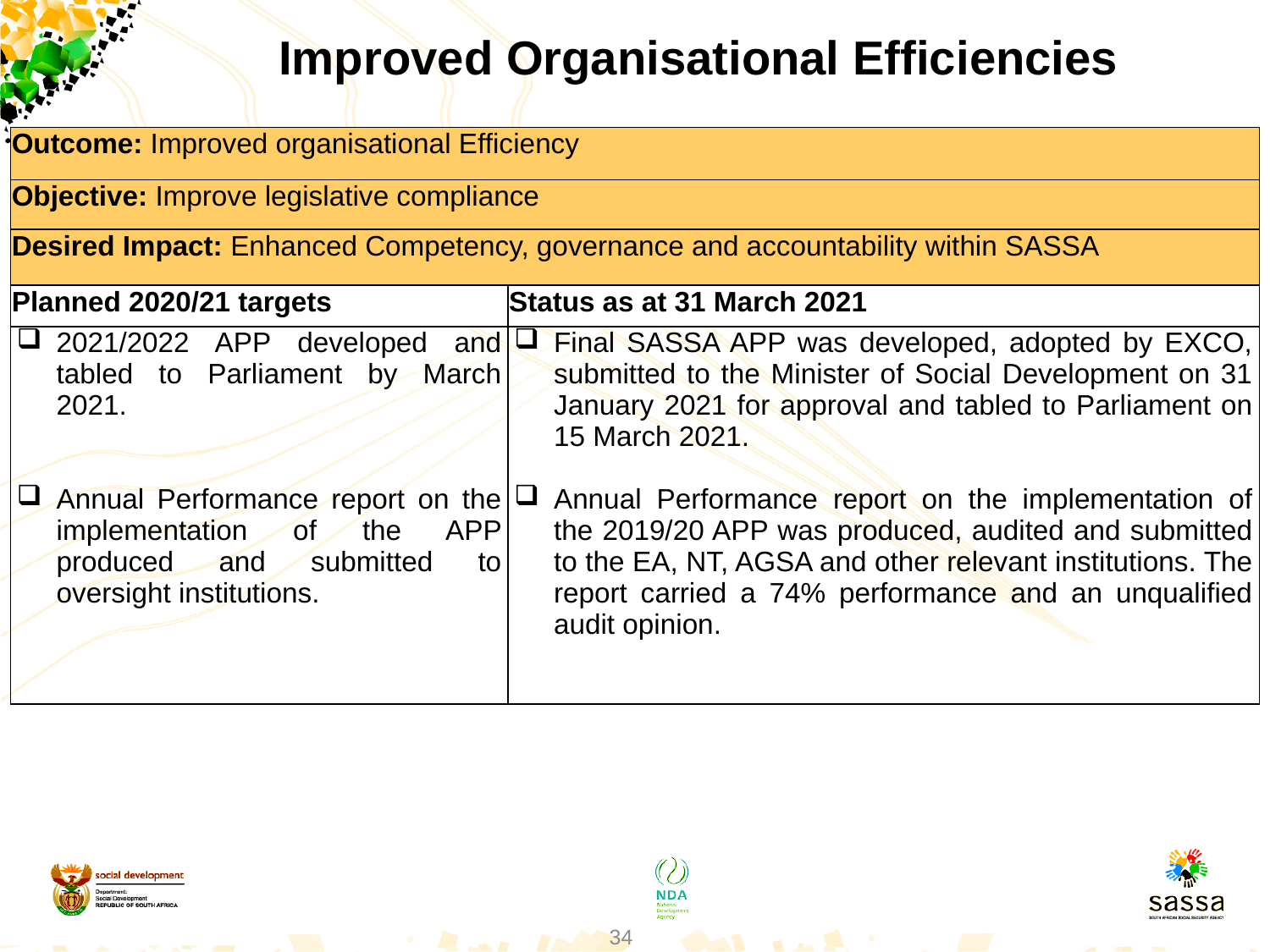

Improved Organisational Efficiencies
| Outcome: Improved organisational Efficiency |  |
| --- | --- |
| Objective: Improve legislative compliance |  |
| Desired Impact: Enhanced Competency, governance and accountability within SASSA |  |
| Planned 2020/21 targets | Status as at 31 March 2021 |
| 2021/2022 APP developed and tabled to Parliament by March 2021. Annual Performance report on the implementation of the APP produced and submitted to oversight institutions. | Final SASSA APP was developed, adopted by EXCO, submitted to the Minister of Social Development on 31 January 2021 for approval and tabled to Parliament on 15 March 2021. Annual Performance report on the implementation of the 2019/20 APP was produced, audited and submitted to the EA, NT, AGSA and other relevant institutions. The report carried a 74% performance and an unqualified audit opinion. |
34